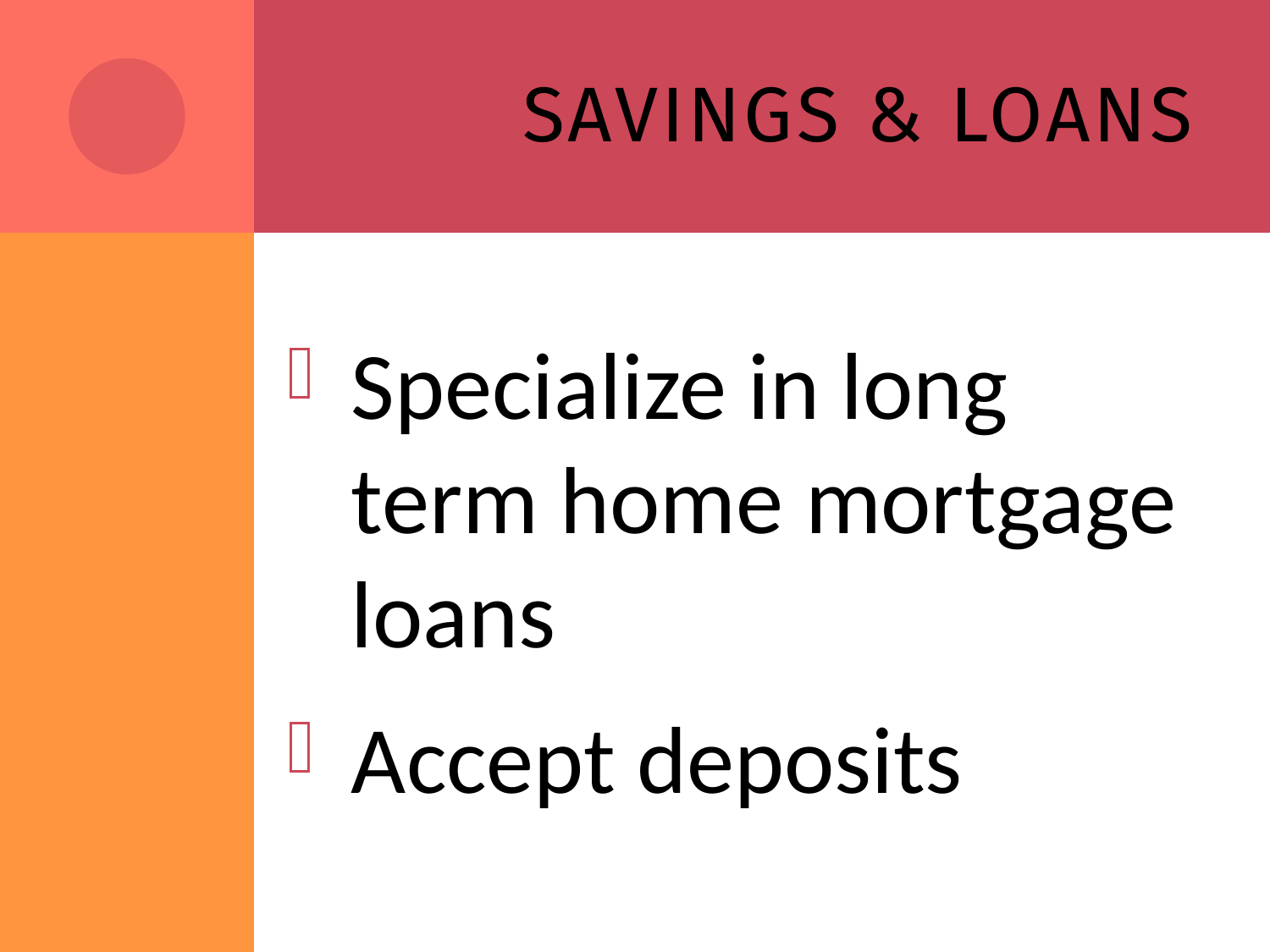

# Savings & Loans
Specialize in long term home mortgage loans
Accept deposits